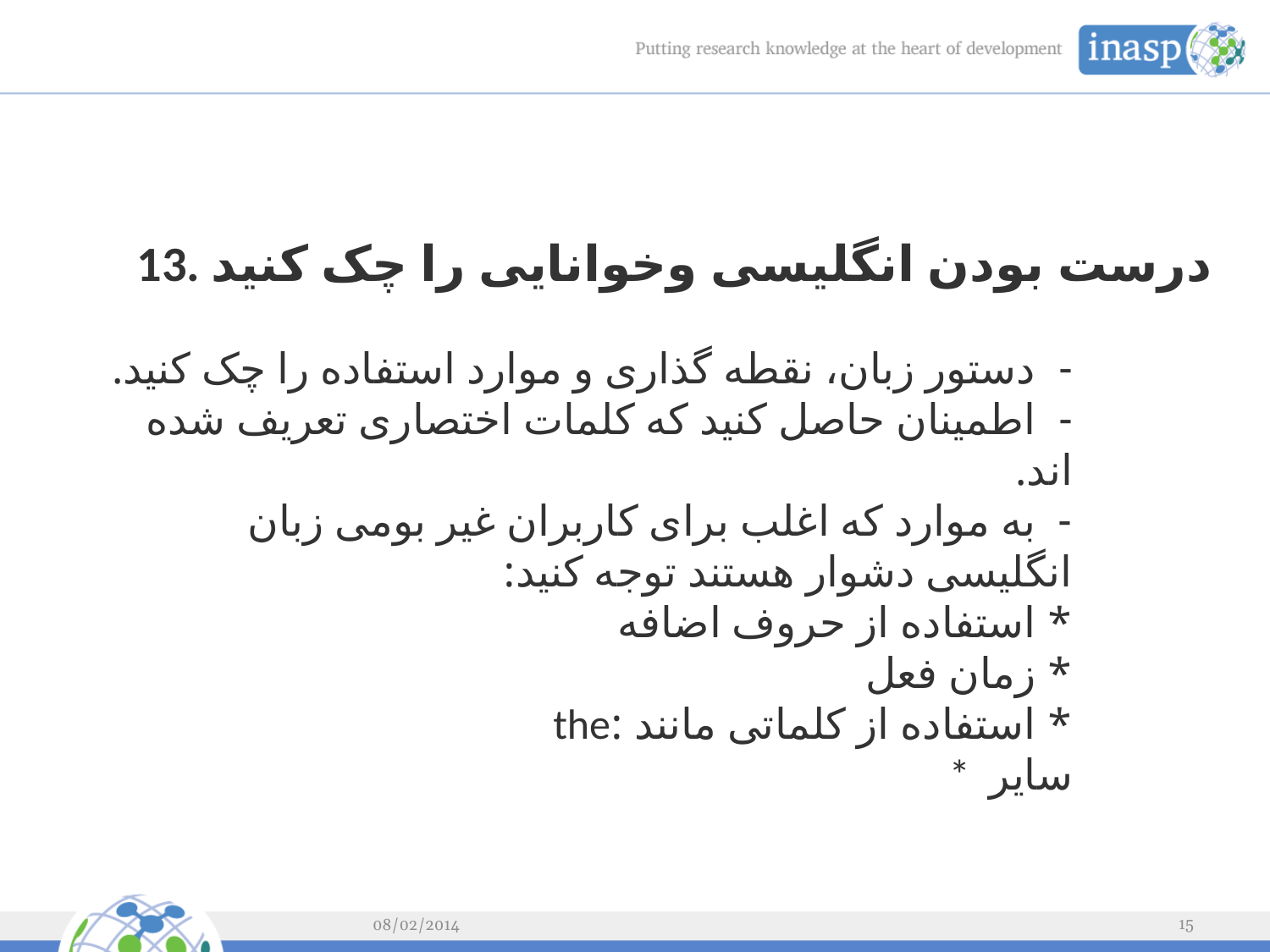

13. درست بودن انگلیسی وخوانایی را چک کنید
-  دستور زبان، نقطه گذاری و موارد استفاده را چک کنید.
-  اطمینان حاصل کنید که کلمات اختصاری تعریف شده اند.
-  به موارد که اغلب برای کاربران غیر بومی زبان انگلیسی دشوار هستند توجه کنید:
* استفاده از حروف اضافه
* زمان فعل
* استفاده از کلماتی مانند :the
*  سایر
08/02/2014

15